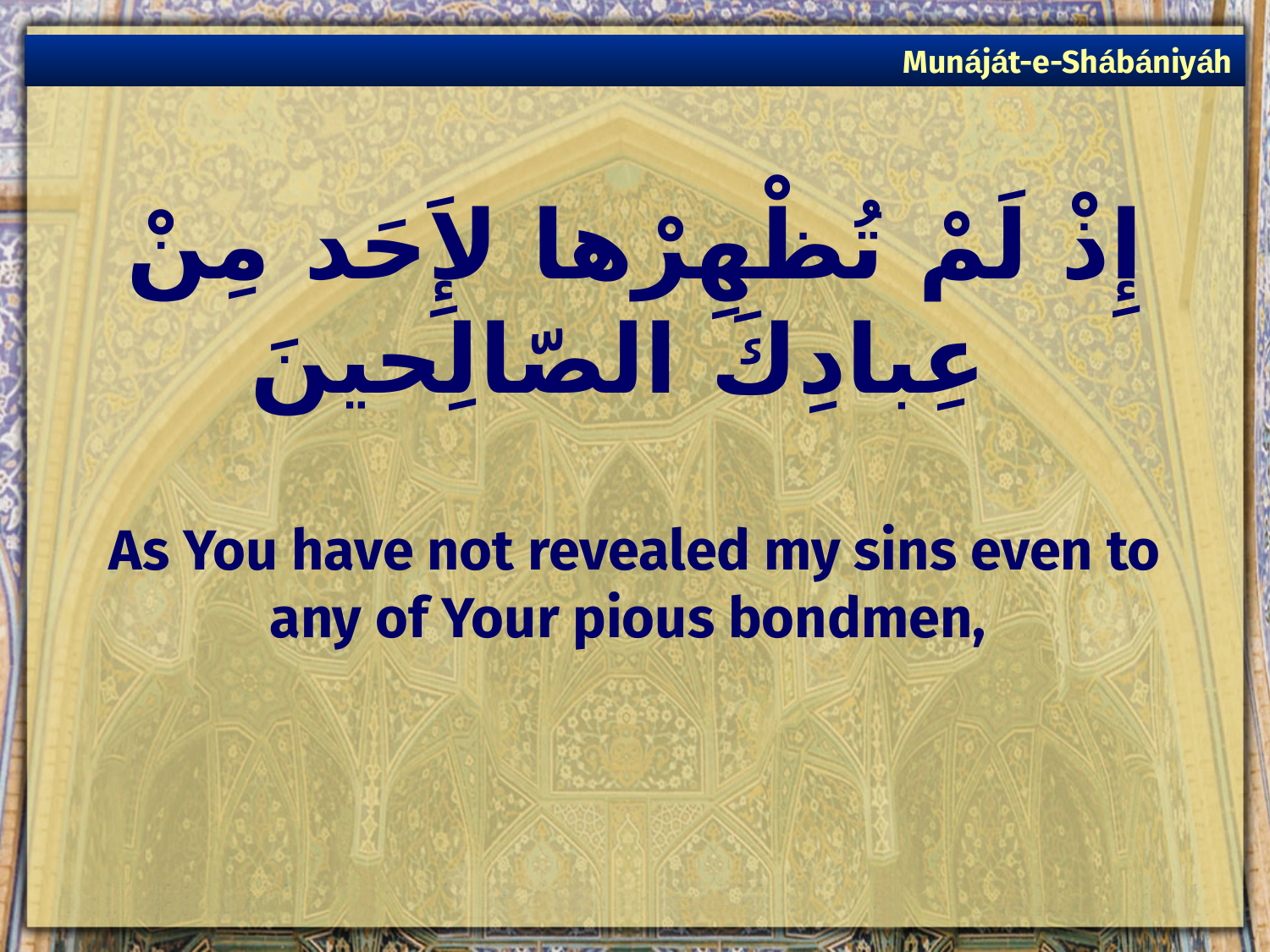

Munáját-e-Shábániyáh
# إِذْ لَمْ تُظْهِرْها لإَِحَد مِنْ عِبادِكَ الصّالِحينَ
As You have not revealed my sins even to any of Your pious bondmen,